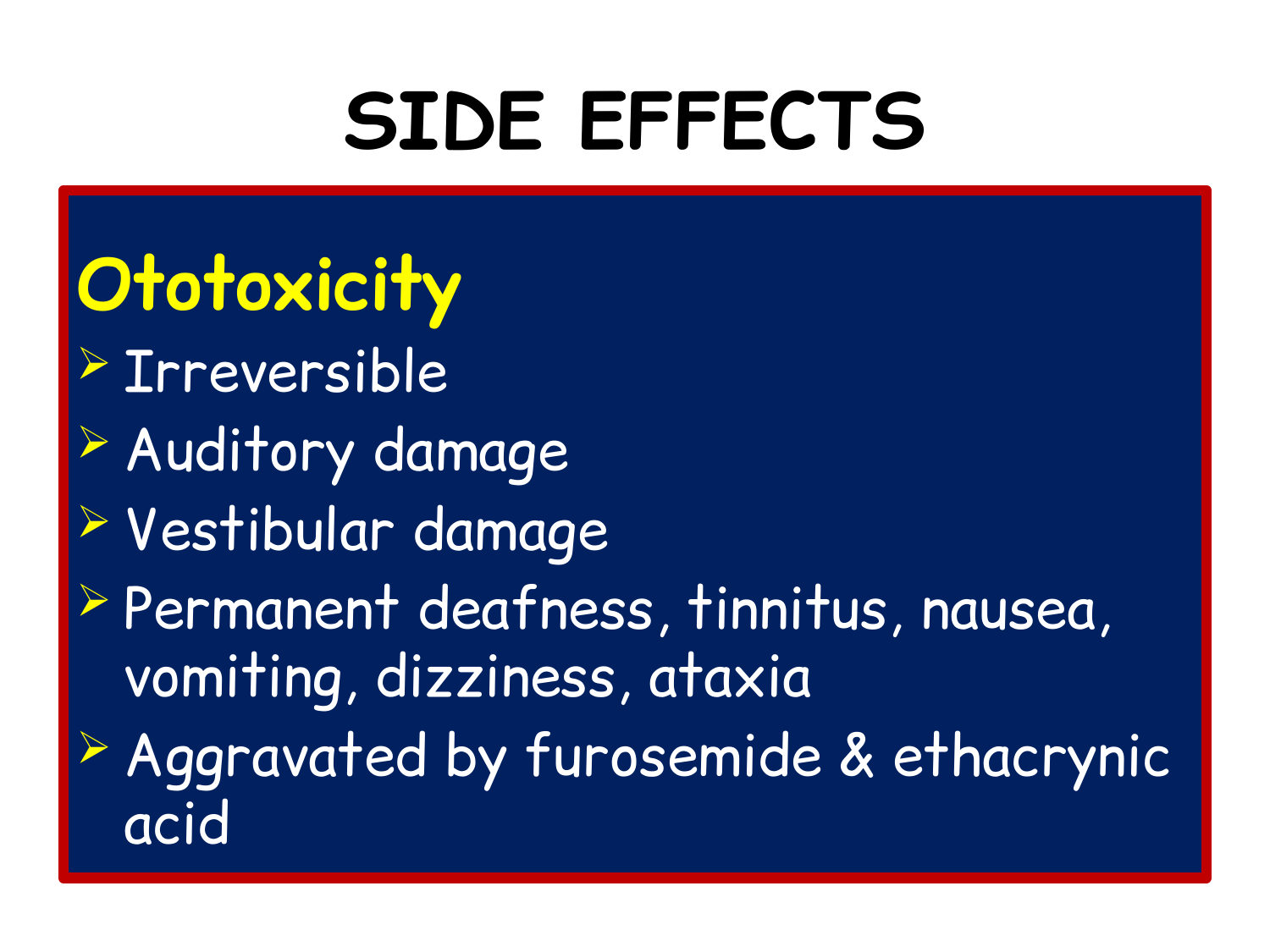

# SIDE EFFECTS
Ototoxicity
Irreversible
Auditory damage
Vestibular damage
Permanent deafness, tinnitus, nausea, vomiting, dizziness, ataxia
Aggravated by furosemide & ethacrynic acid